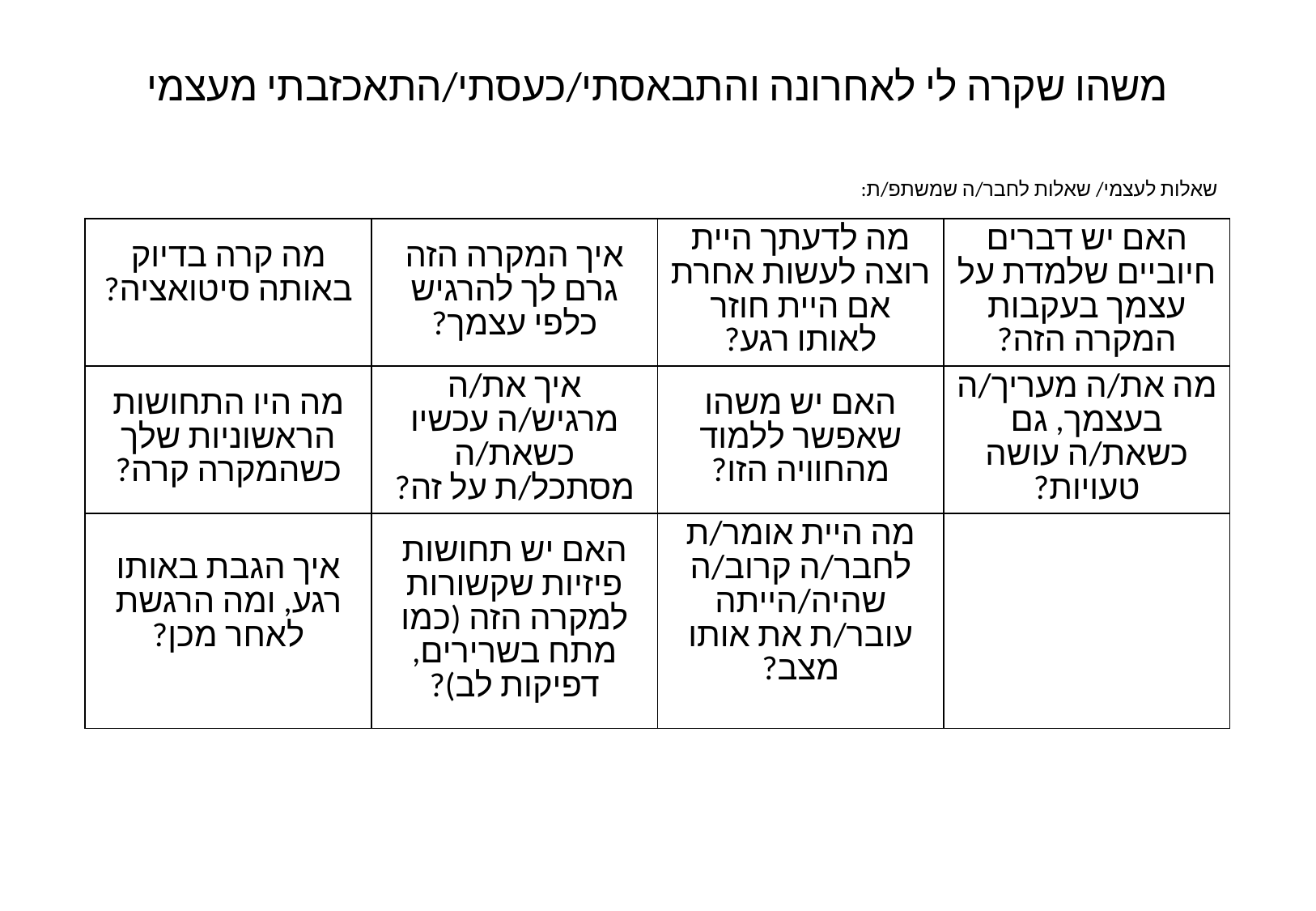

משהו שקרה לי לאחרונה והתבאסתי/כעסתי/התאכזבתי מעצמי
שאלות לעצמי/ שאלות לחבר/ה שמשתפ/ת:
| מה קרה בדיוק באותה סיטואציה? | איך המקרה הזה גרם לך להרגיש כלפי עצמך? | מה לדעתך היית רוצה לעשות אחרת אם היית חוזר לאותו רגע? | האם יש דברים חיוביים שלמדת על עצמך בעקבות המקרה הזה? |
| --- | --- | --- | --- |
| מה היו התחושות הראשוניות שלך כשהמקרה קרה? | איך את/ה מרגיש/ה עכשיו כשאת/ה מסתכל/ת על זה? | האם יש משהו שאפשר ללמוד מהחוויה הזו? | מה את/ה מעריך/ה בעצמך, גם כשאת/ה עושה טעויות? |
| איך הגבת באותו רגע, ומה הרגשת לאחר מכן? | האם יש תחושות פיזיות שקשורות למקרה הזה (כמו מתח בשרירים, דפיקות לב)? | מה היית אומר/ת לחבר/ה קרוב/ה שהיה/הייתה עובר/ת את אותו מצב? |  |